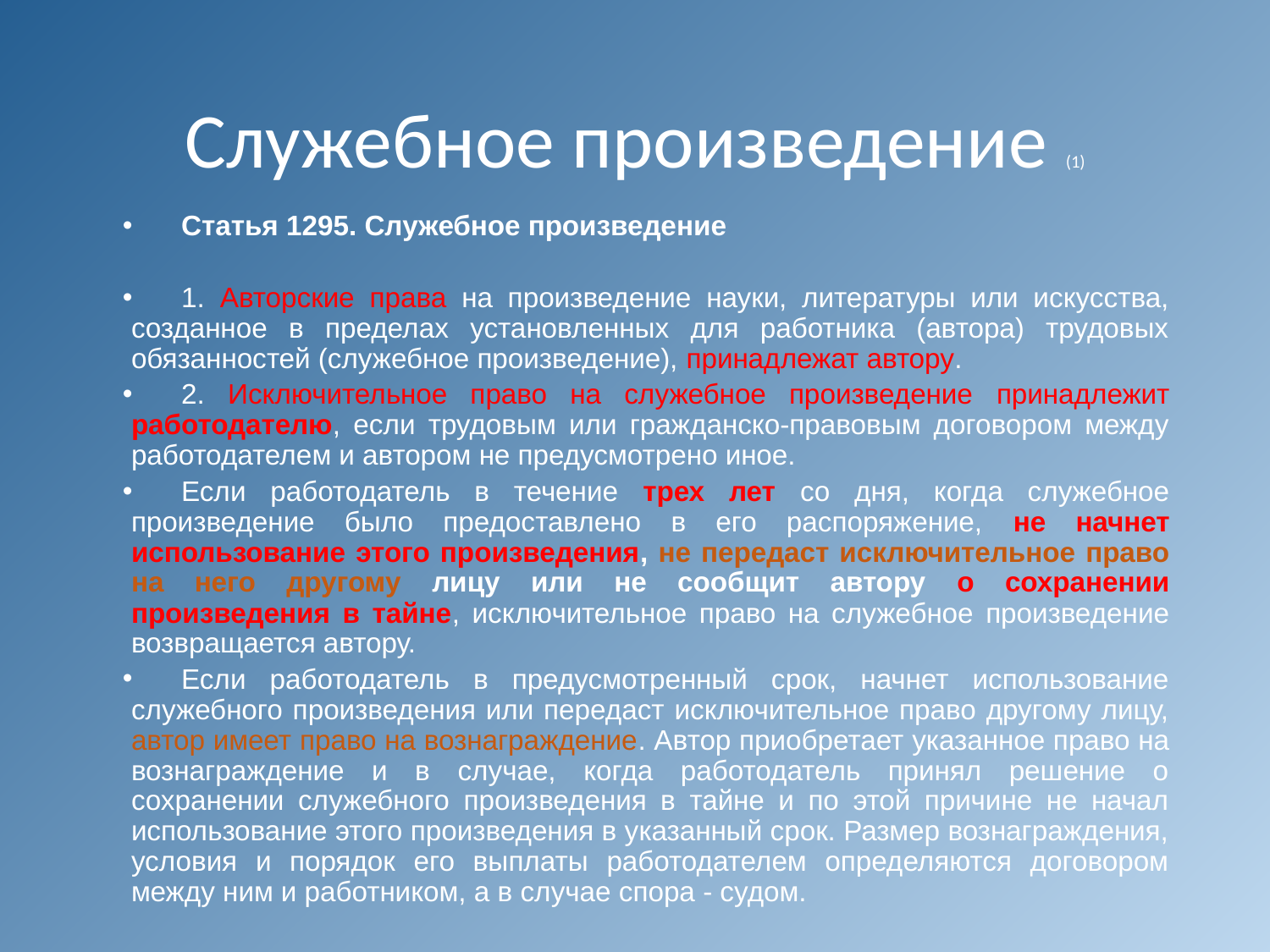

# Служебное произведение (1)
Статья 1295. Служебное произведение

1. Авторские права на произведение науки, литературы или искусства, созданное в пределах установленных для работника (автора) трудовых обязанностей (служебное произведение), принадлежат автору.
2. Исключительное право на служебное произведение принадлежит работодателю, если трудовым или гражданско-правовым договором между работодателем и автором не предусмотрено иное.
Если работодатель в течение трех лет со дня, когда служебное произведение было предоставлено в его распоряжение, не начнет использование этого произведения, не передаст исключительное право на него другому лицу или не сообщит автору о сохранении произведения в тайне, исключительное право на служебное произведение возвращается автору.
Если работодатель в предусмотренный срок, начнет использование служебного произведения или передаст исключительное право другому лицу, автор имеет право на вознаграждение. Автор приобретает указанное право на вознаграждение и в случае, когда работодатель принял решение о сохранении служебного произведения в тайне и по этой причине не начал использование этого произведения в указанный срок. Размер вознаграждения, условия и порядок его выплаты работодателем определяются договором между ним и работником, а в случае спора - судом.